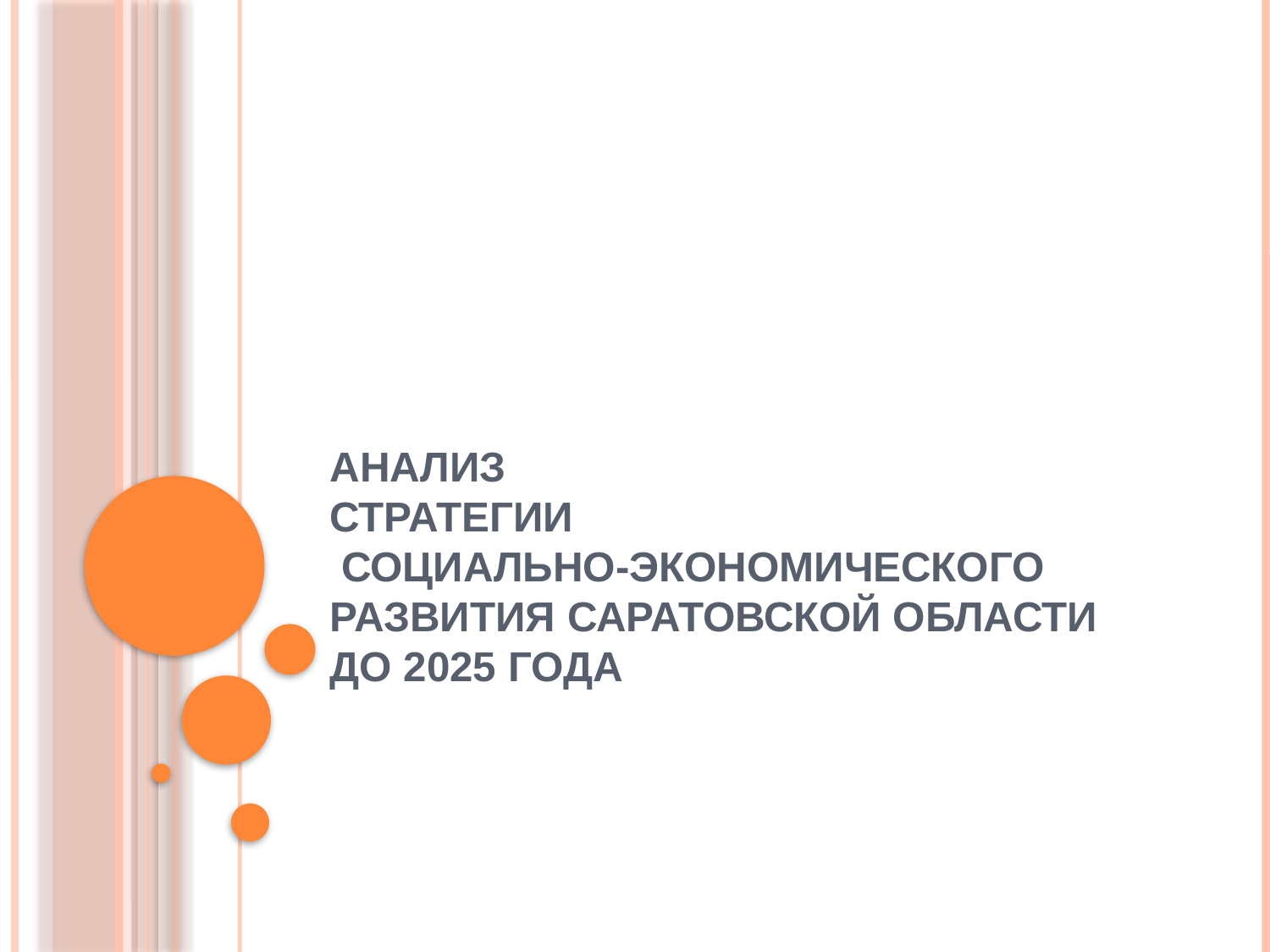

# анализ стратегии социально-экономического развития Саратовской области до 2025 года